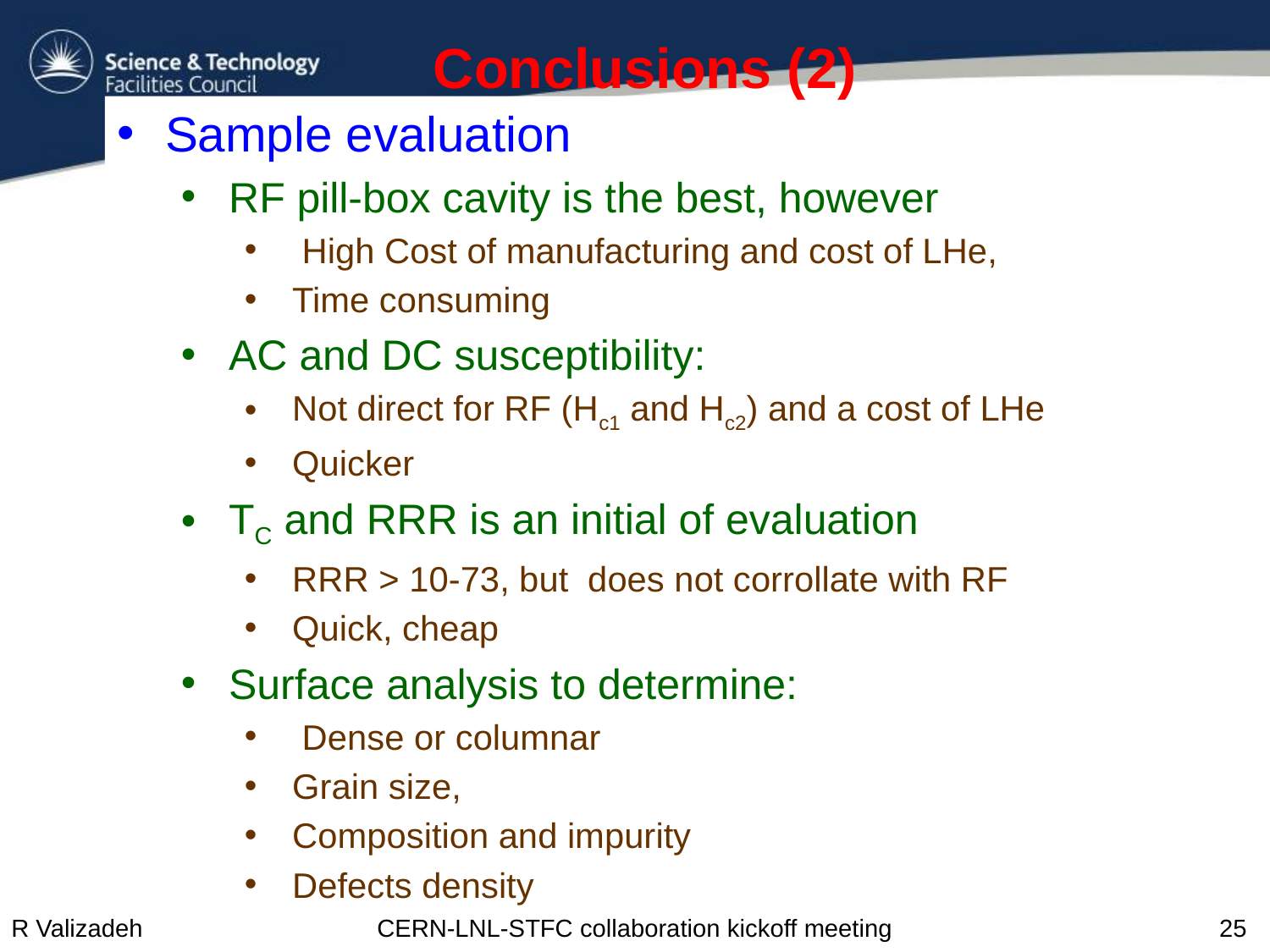

# Conclusions (2)
Sample evaluation
RF pill-box cavity is the best, however
 High Cost of manufacturing and cost of LHe,
Time consuming
AC and DC susceptibility:
Not direct for RF (Hc1 and Hc2) and a cost of LHe
Quicker
TC and RRR is an initial of evaluation
RRR > 10-73, but  does not corrollate with RF
Quick, cheap
Surface analysis to determine:
 Dense or columnar
Grain size,
Composition and impurity
Defects density